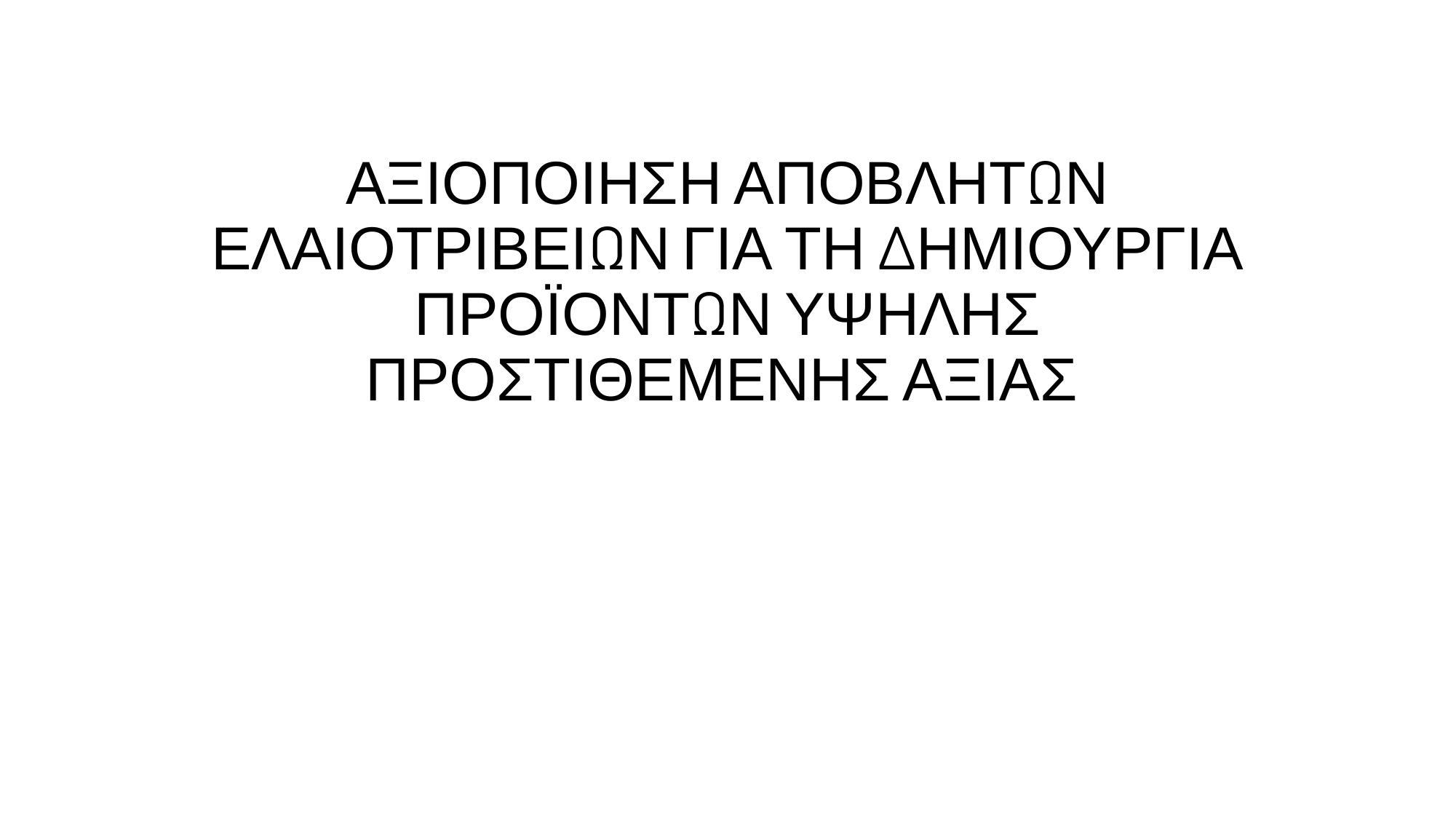

# ΑΞΙΟΠΟΙΗΣΗ ΑΠΟΒΛΗΤΩΝ ΕΛΑΙΟΤΡΙΒΕΙΩΝ ΓΙΑ ΤΗ ΔΗΜΙΟΥΡΓΙΑ ΠΡΟΪΟΝΤΩΝ ΥΨΗΛΗΣ ΠΡΟΣΤΙΘΕΜΕΝΗΣ ΑΞΙΑΣ